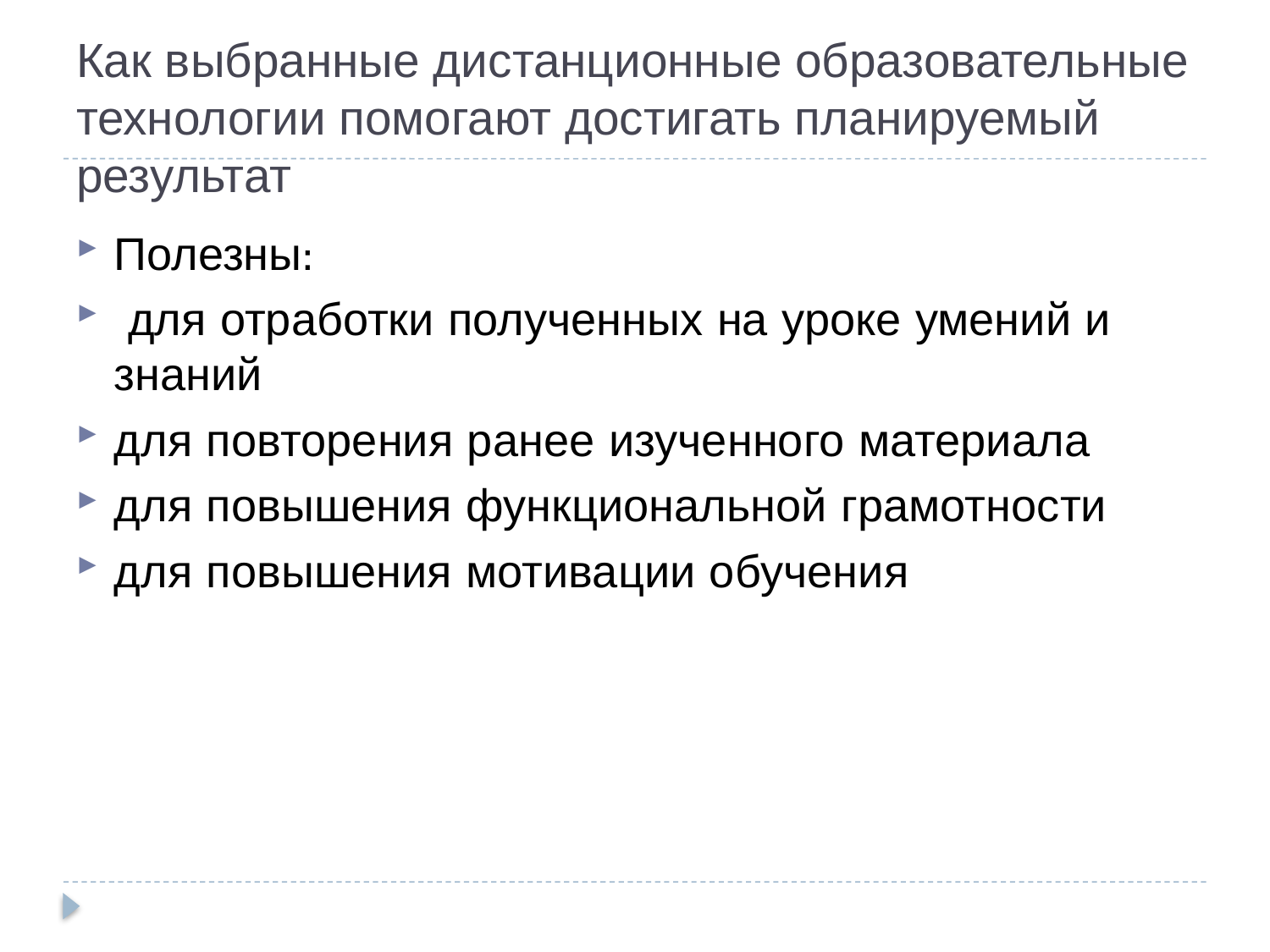

# Как выбранные дистанционные образовательные технологии помогают достигать планируемый результат
Полезны:
 для отработки полученных на уроке умений и знаний
для повторения ранее изученного материала
для повышения функциональной грамотности
для повышения мотивации обучения